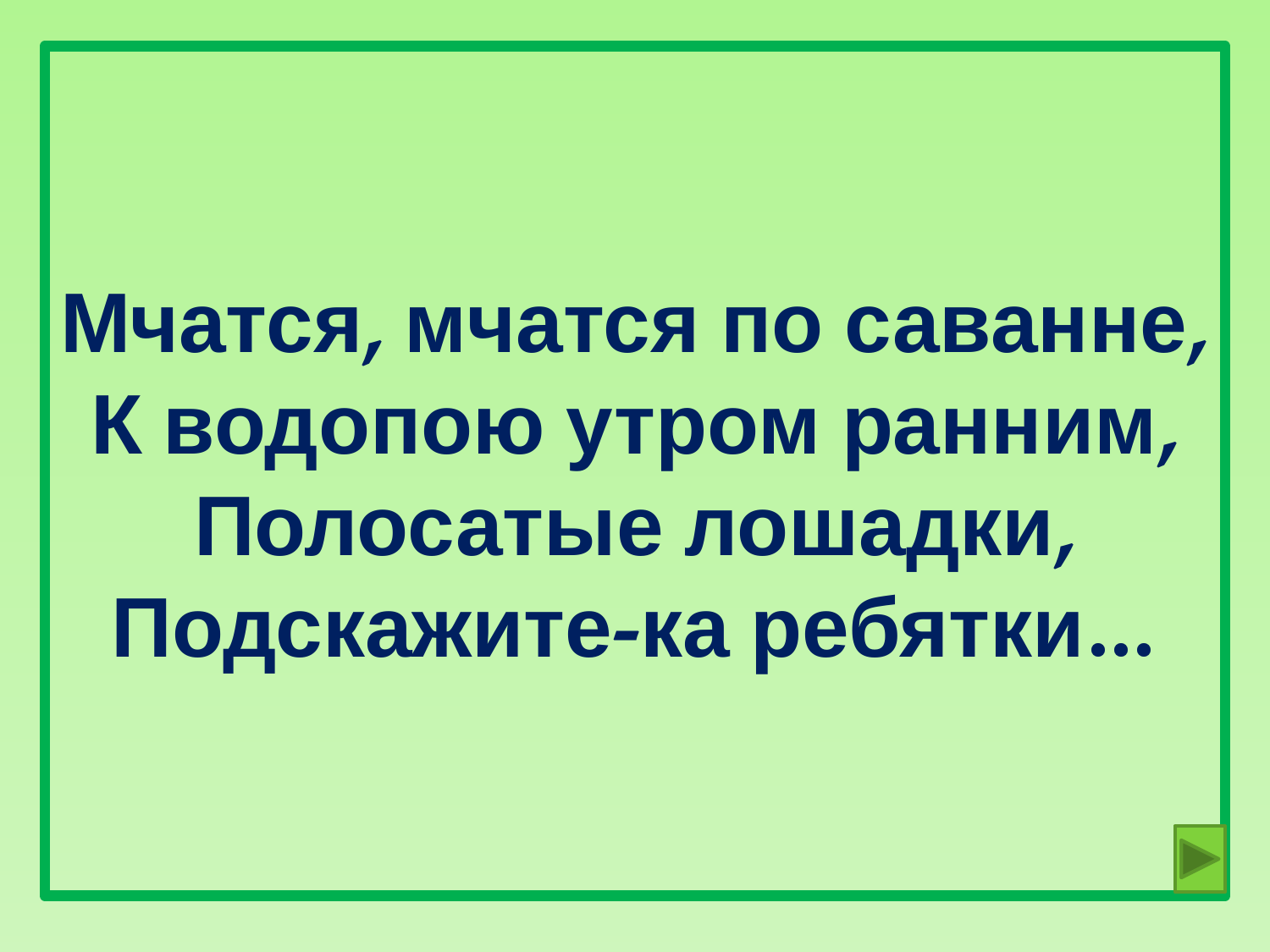

# Мчатся, мчатся по саванне, К водопою утром ранним, Полосатые лошадки, Подскажите-ка ребятки…